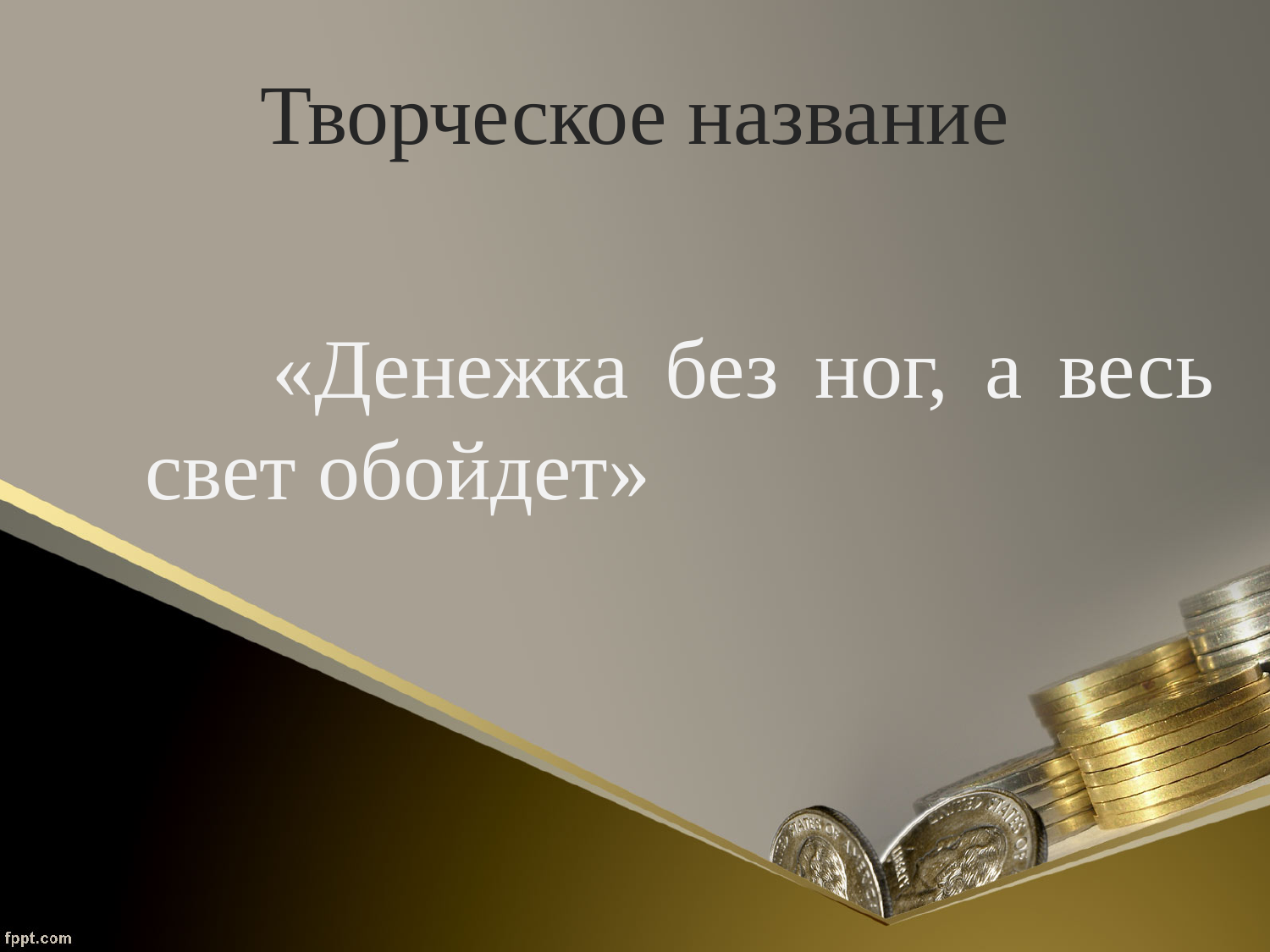

# Творческое название
		«Денежка без ног, а весь свет обойдет»